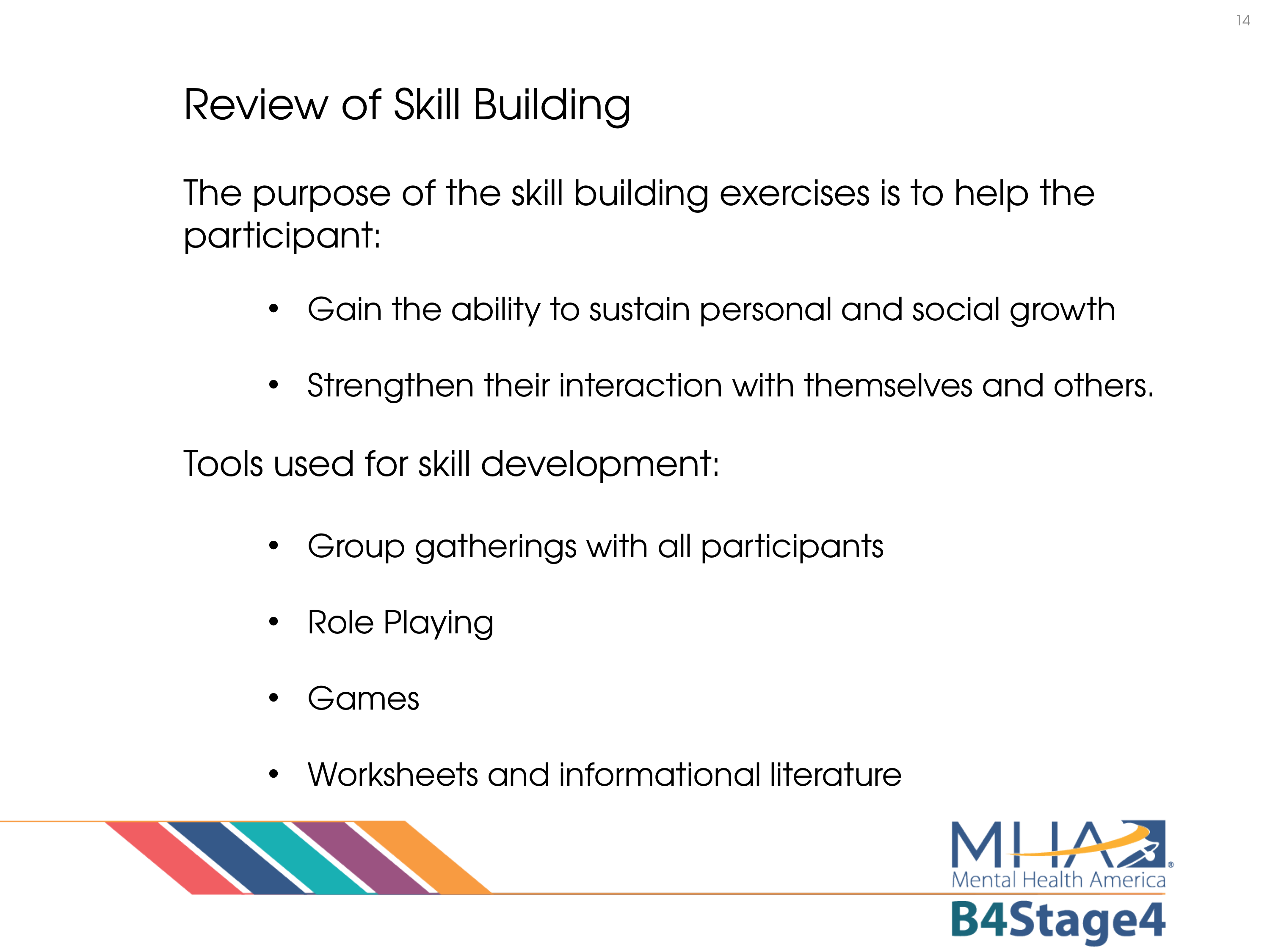

14
Review of Skill Building

The purpose of the skill building exercises is to help the participant:

Gain the ability to sustain personal and social growth

Strengthen their interaction with themselves and others.

Tools used for skill development:

Group gatherings with all participants

Role Playing

Games

Worksheets and informational literature